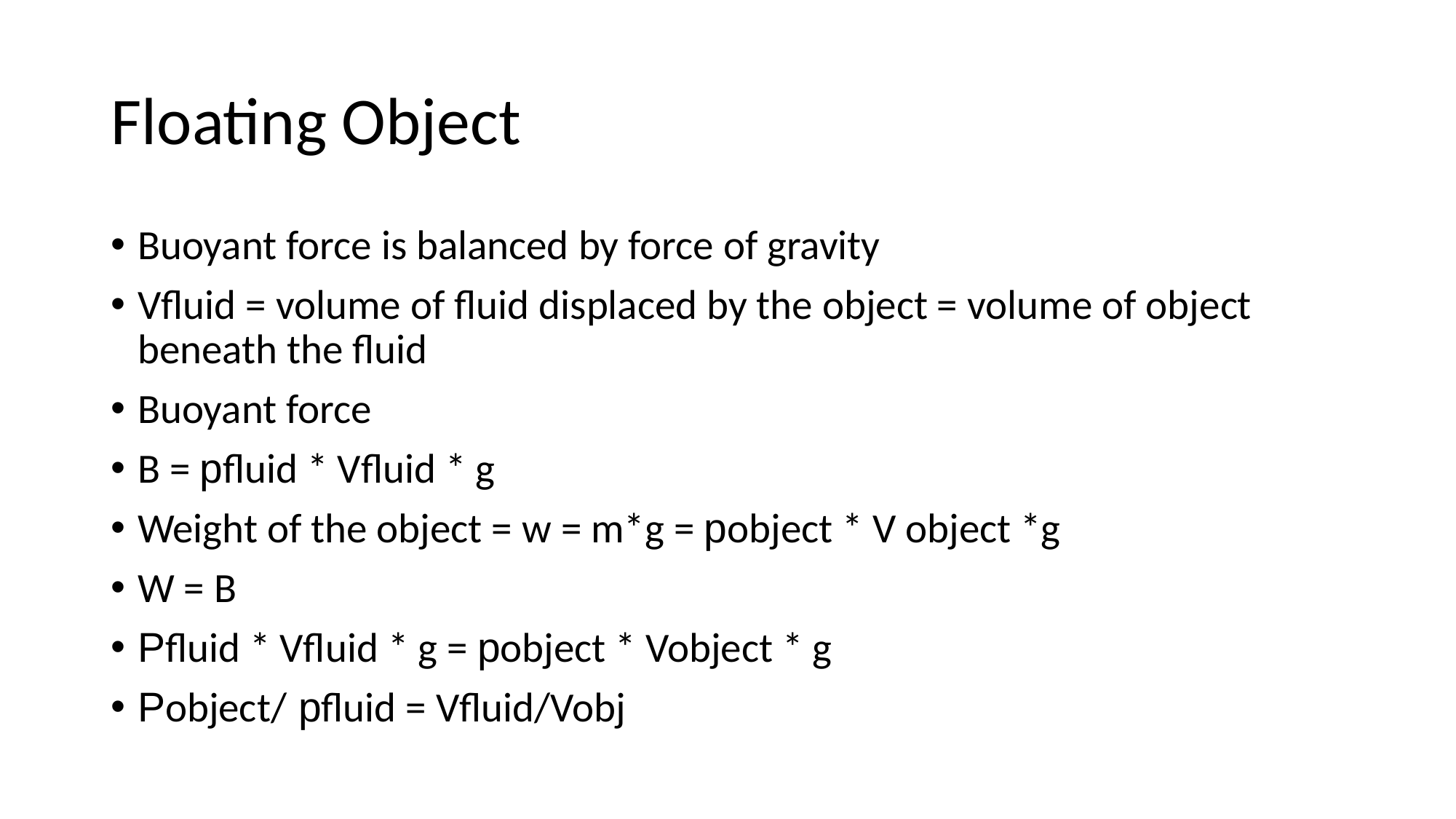

# Floating Object
Buoyant force is balanced by force of gravity
Vfluid = volume of fluid displaced by the object = volume of object beneath the fluid
Buoyant force
B = pfluid * Vfluid * g
Weight of the object = w = m*g = pobject * V object *g
W = B
Pfluid * Vfluid * g = pobject * Vobject * g
Pobject/ pfluid = Vfluid/Vobj